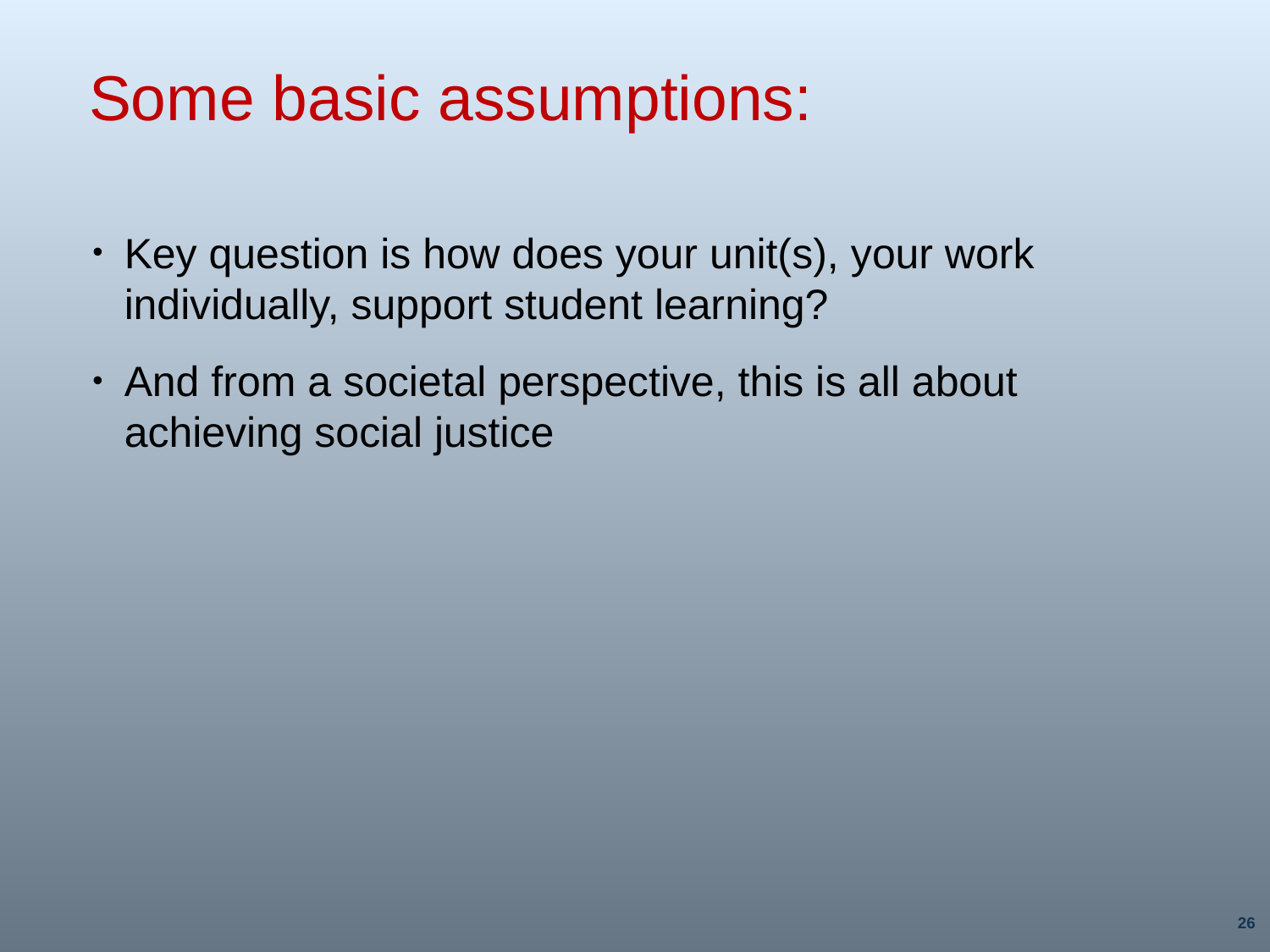

# Some basic assumptions:
Key question is how does your unit(s), your work individually, support student learning?
And from a societal perspective, this is all about achieving social justice

26